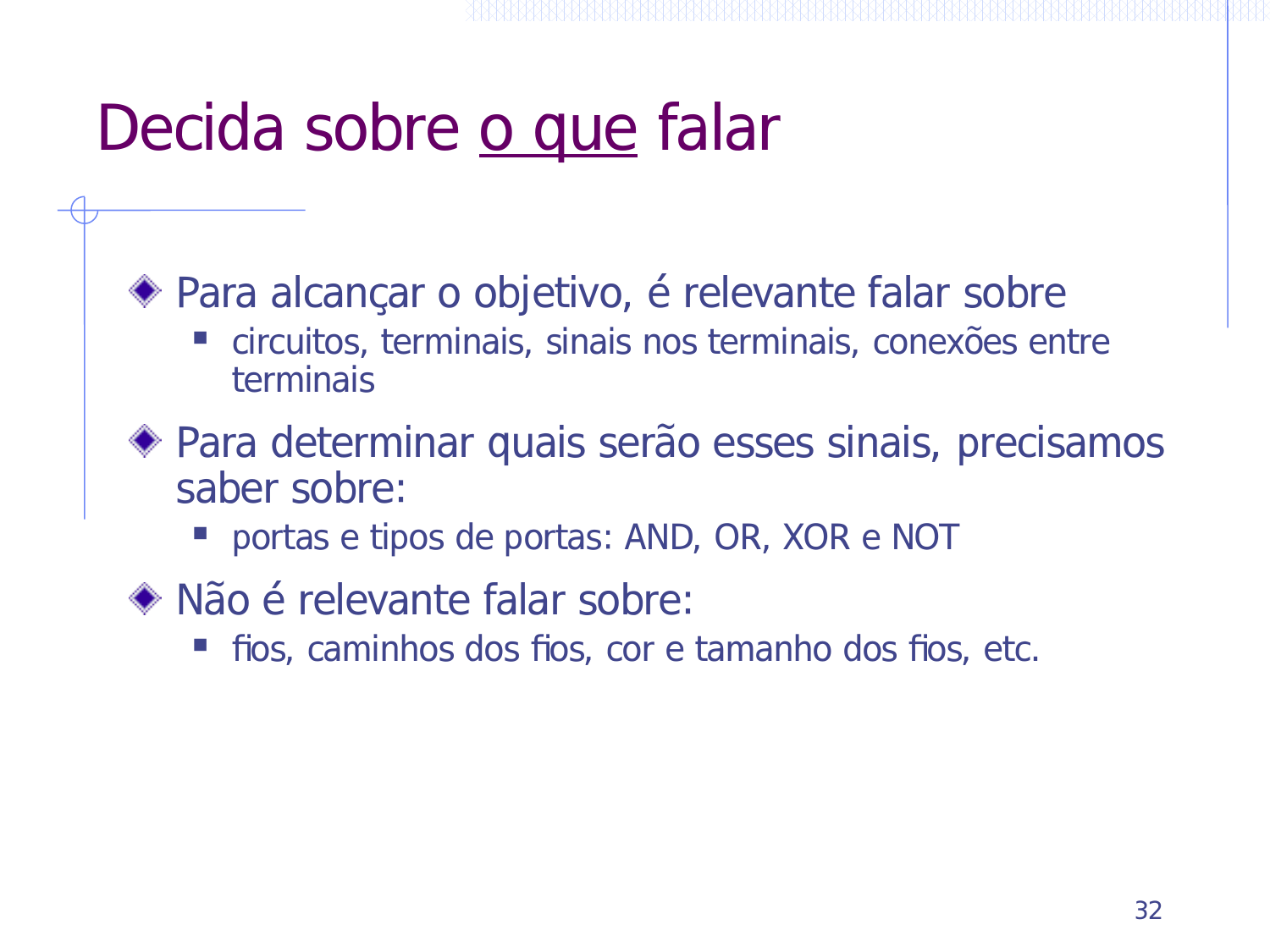

# Decida sobre o que falar
Para alcançar o objetivo, é relevante falar sobre
circuitos, terminais, sinais nos terminais, conexões entre terminais
Para determinar quais serão esses sinais, precisamos saber sobre:
portas e tipos de portas: AND, OR, XOR e NOT
Não é relevante falar sobre:
fios, caminhos dos fios, cor e tamanho dos fios, etc.
32